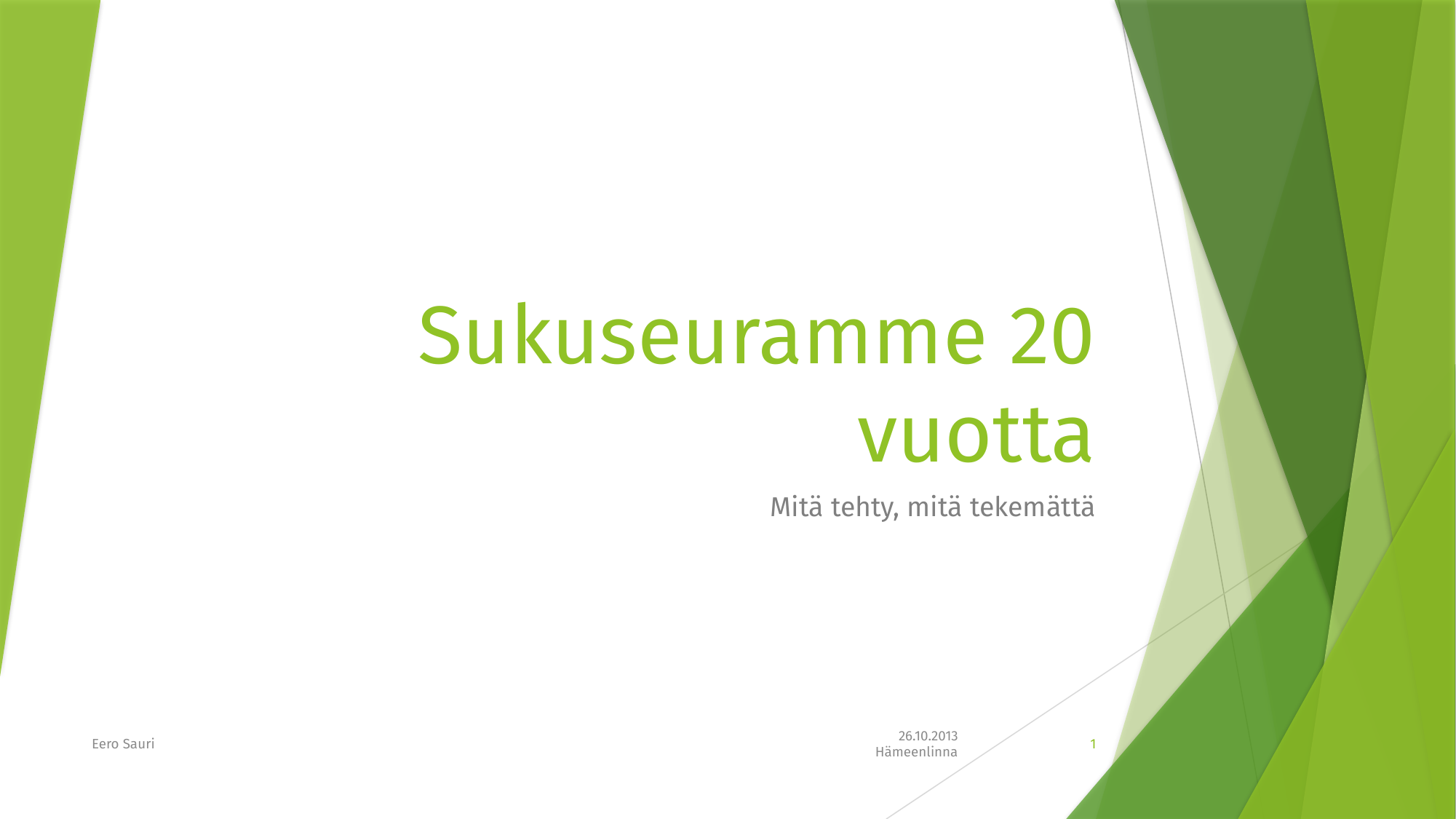

# Sukuseuramme 20 vuotta
Mitä tehty, mitä tekemättä
Eero Sauri
26.10.2013 Hämeenlinna
1